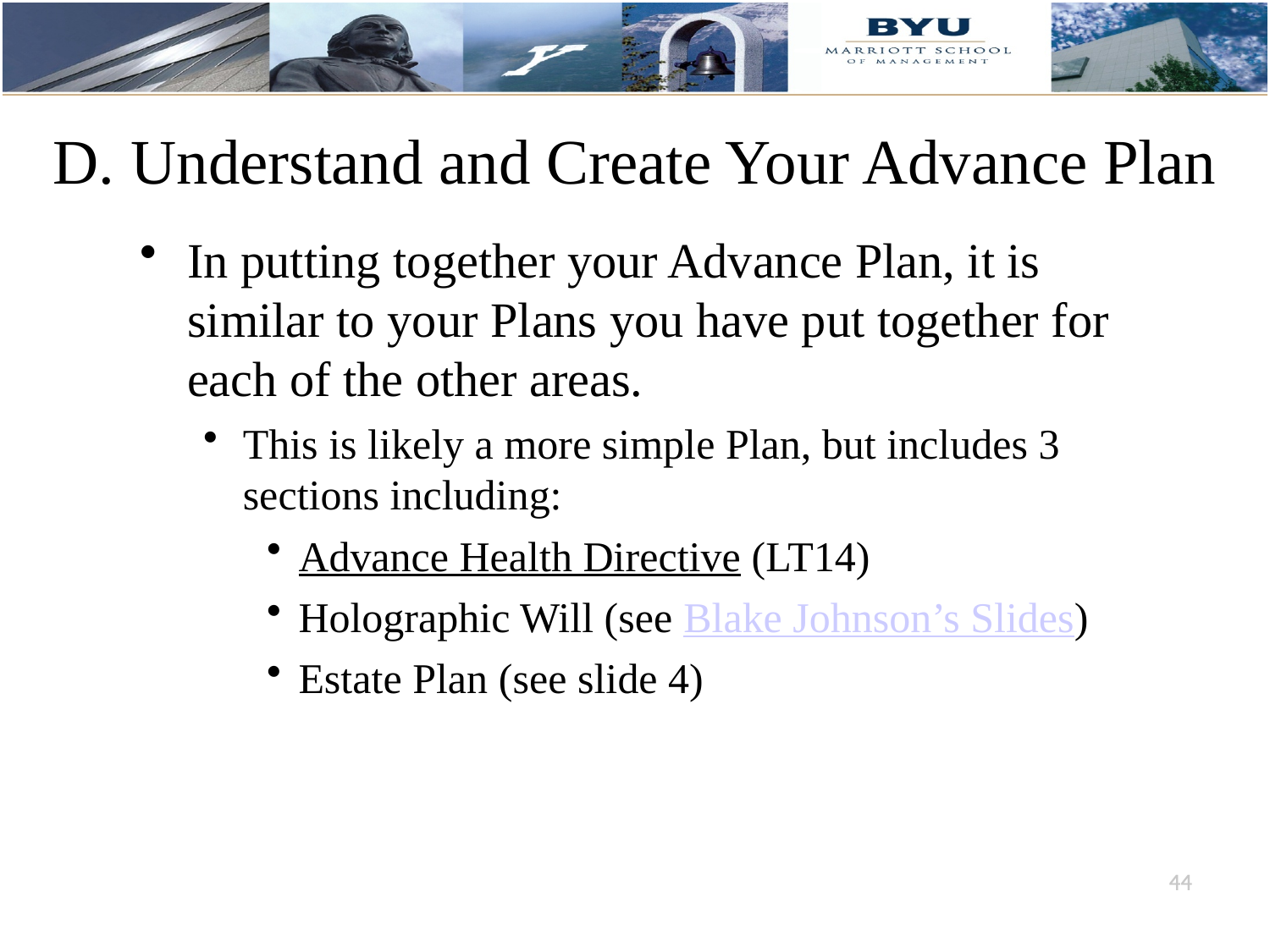

# D. Understand and Create Your Advance Plan
In putting together your Advance Plan, it is similar to your Plans you have put together for each of the other areas.
This is likely a more simple Plan, but includes 3 sections including:
Advance Health Directive (LT14)
Holographic Will (see Blake Johnson’s Slides)
Estate Plan (see slide 4)

44